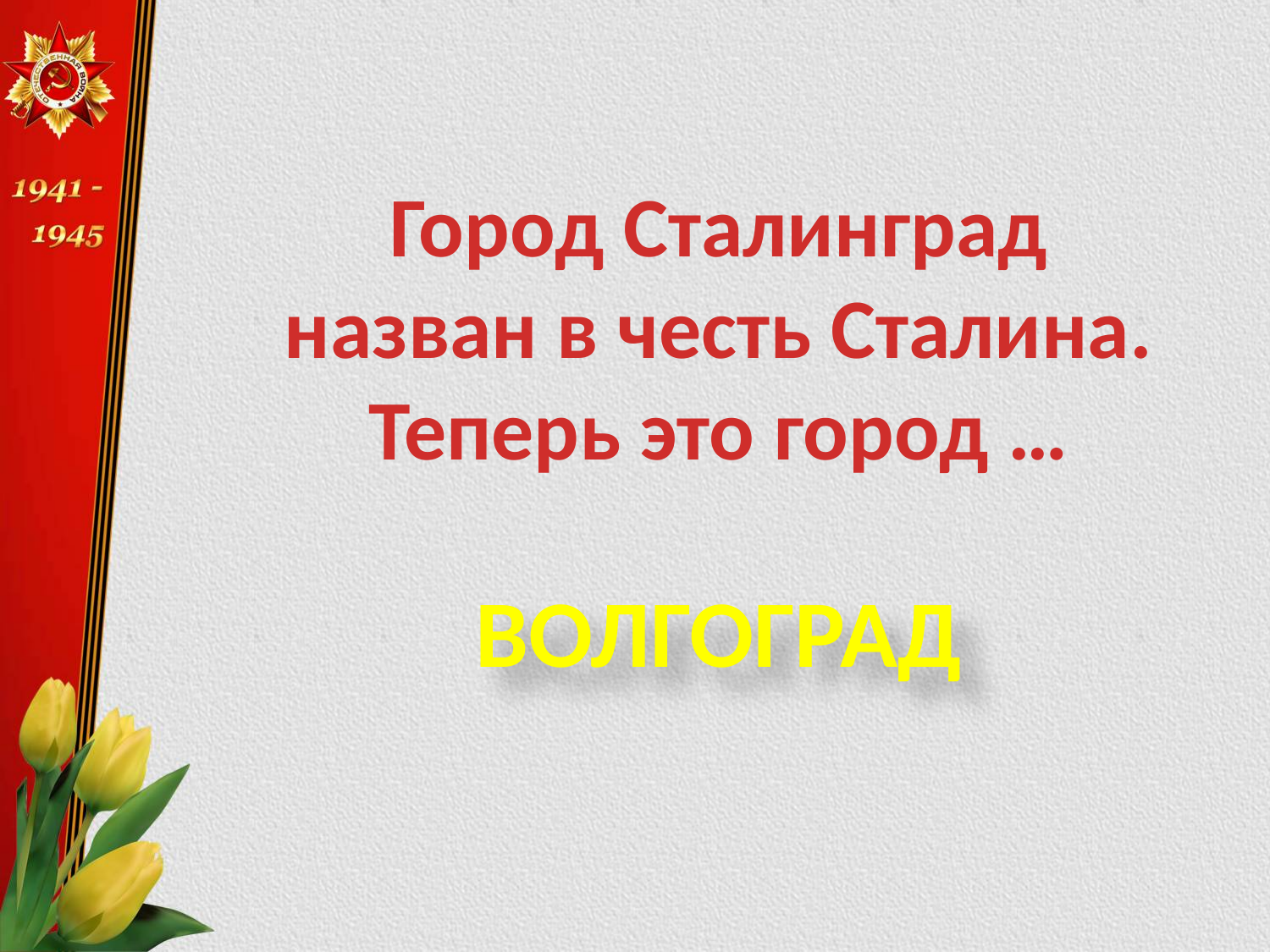

Город Сталинград
назван в честь Сталина.
Теперь это город …
ВОЛГОГРАД